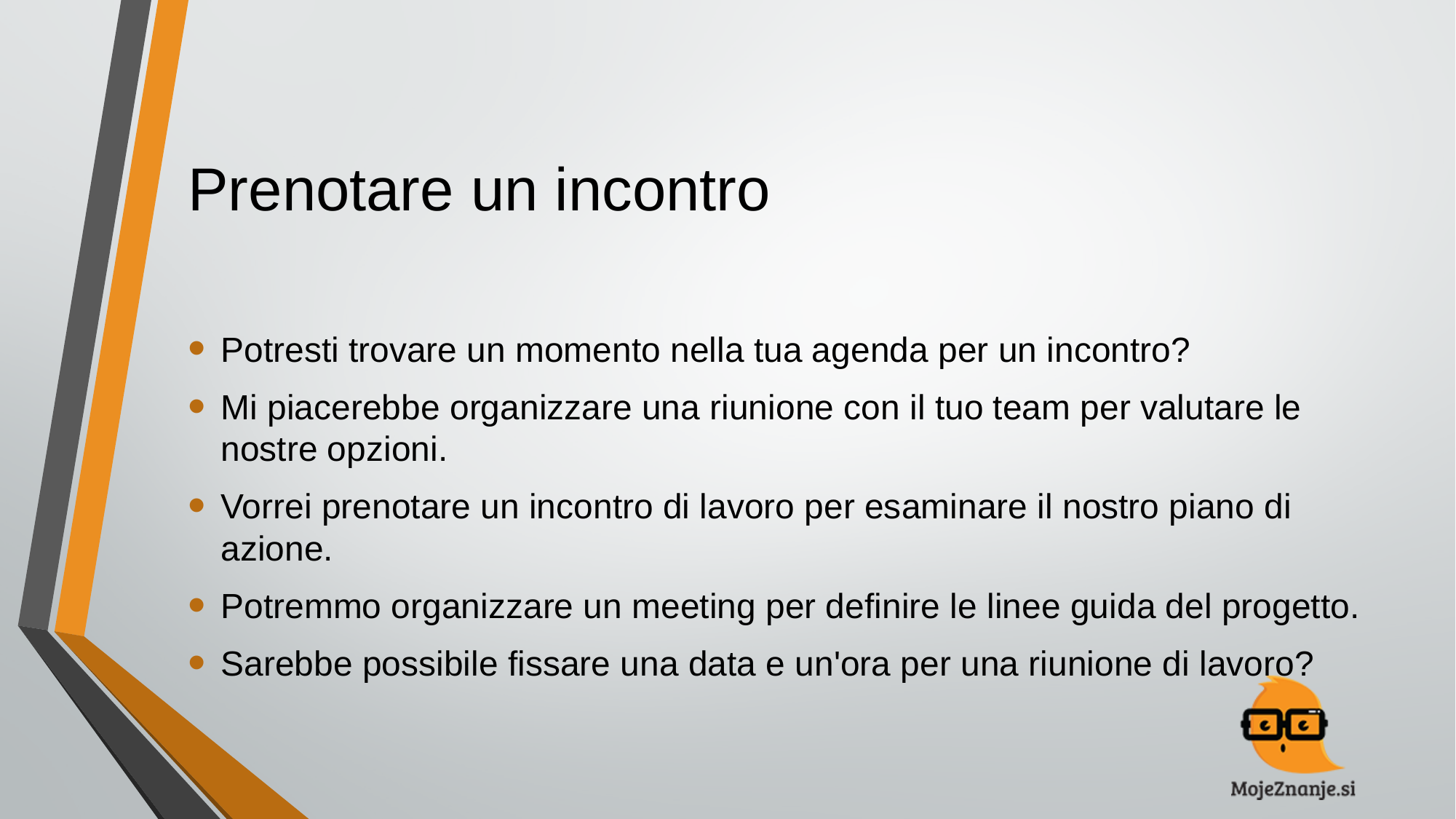

# Prenotare un incontro
Potresti trovare un momento nella tua agenda per un incontro?
Mi piacerebbe organizzare una riunione con il tuo team per valutare le nostre opzioni.
Vorrei prenotare un incontro di lavoro per esaminare il nostro piano di azione.
Potremmo organizzare un meeting per definire le linee guida del progetto.
Sarebbe possibile fissare una data e un'ora per una riunione di lavoro?